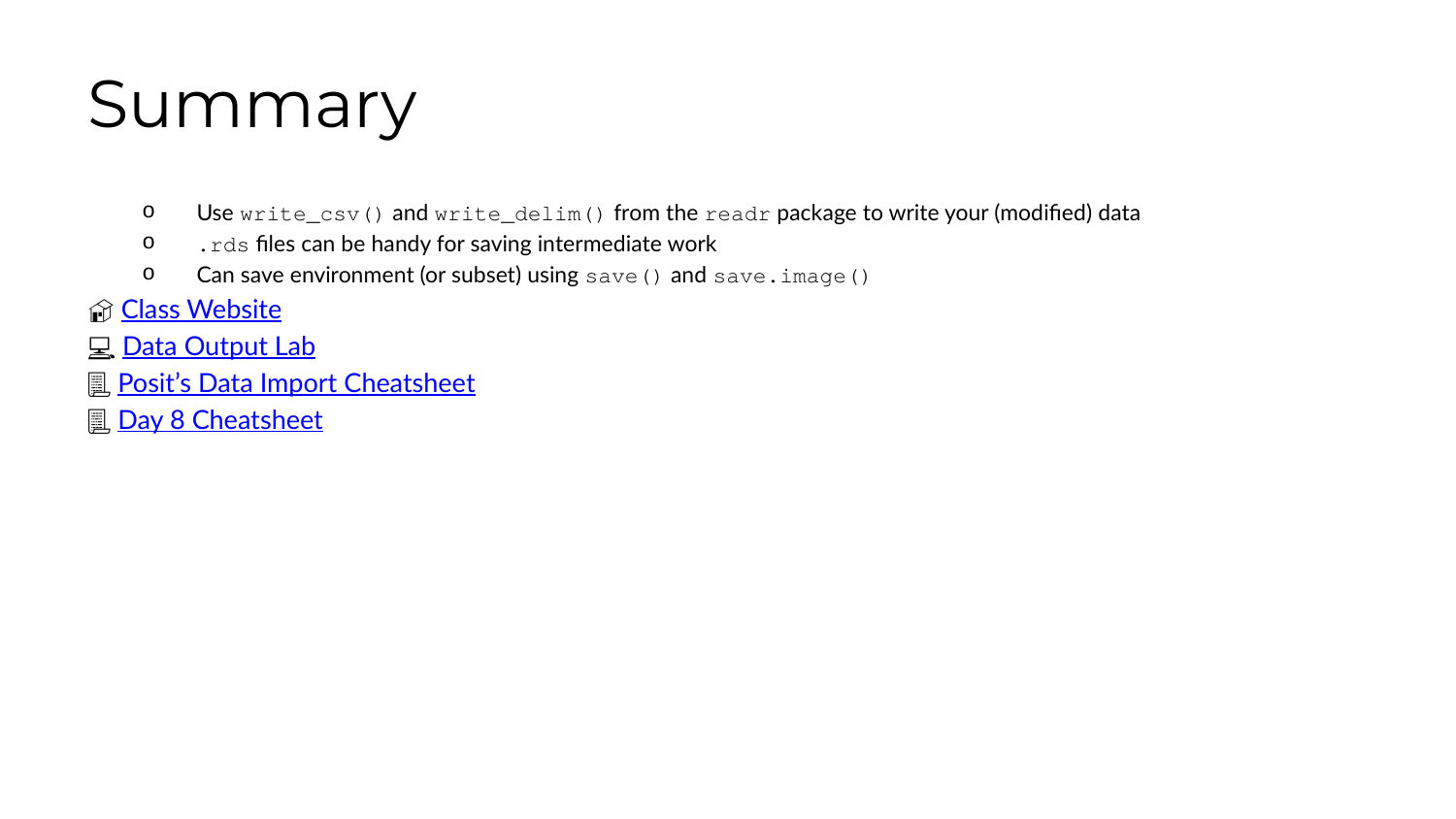

# Summary
Use write_csv() and write_delim() from the readr package to write your (modified) data
.rds files can be handy for saving intermediate work
Can save environment (or subset) using save() and save.image()
🏠 Class Website
💻 Data Output Lab
📃 Posit’s Data Import Cheatsheet
📃 Day 8 Cheatsheet